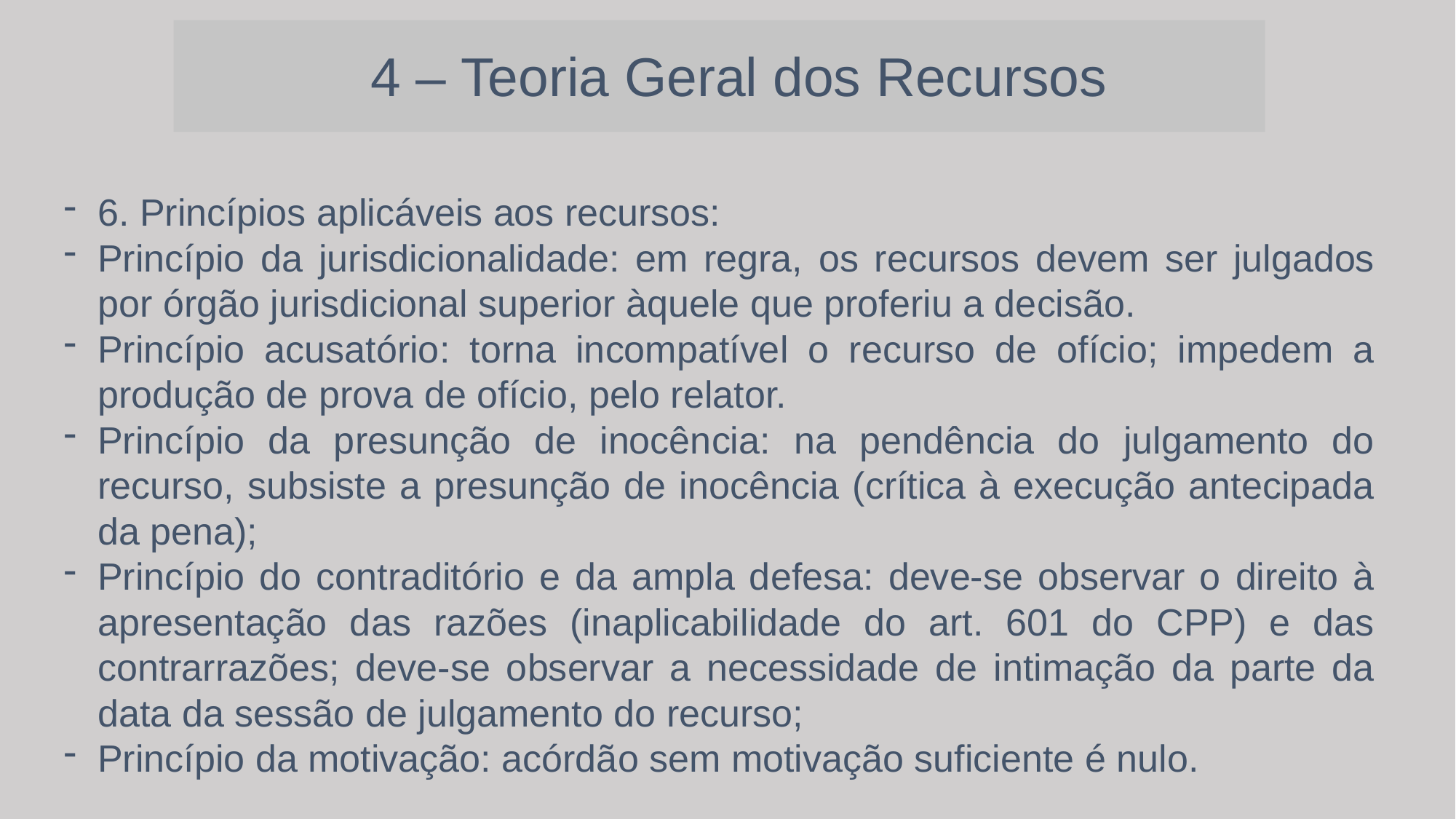

4 – Teoria Geral dos Recursos
6. Princípios aplicáveis aos recursos:
Princípio da jurisdicionalidade: em regra, os recursos devem ser julgados por órgão jurisdicional superior àquele que proferiu a decisão.
Princípio acusatório: torna incompatível o recurso de ofício; impedem a produção de prova de ofício, pelo relator.
Princípio da presunção de inocência: na pendência do julgamento do recurso, subsiste a presunção de inocência (crítica à execução antecipada da pena);
Princípio do contraditório e da ampla defesa: deve-se observar o direito à apresentação das razões (inaplicabilidade do art. 601 do CPP) e das contrarrazões; deve-se observar a necessidade de intimação da parte da data da sessão de julgamento do recurso;
Princípio da motivação: acórdão sem motivação suficiente é nulo.